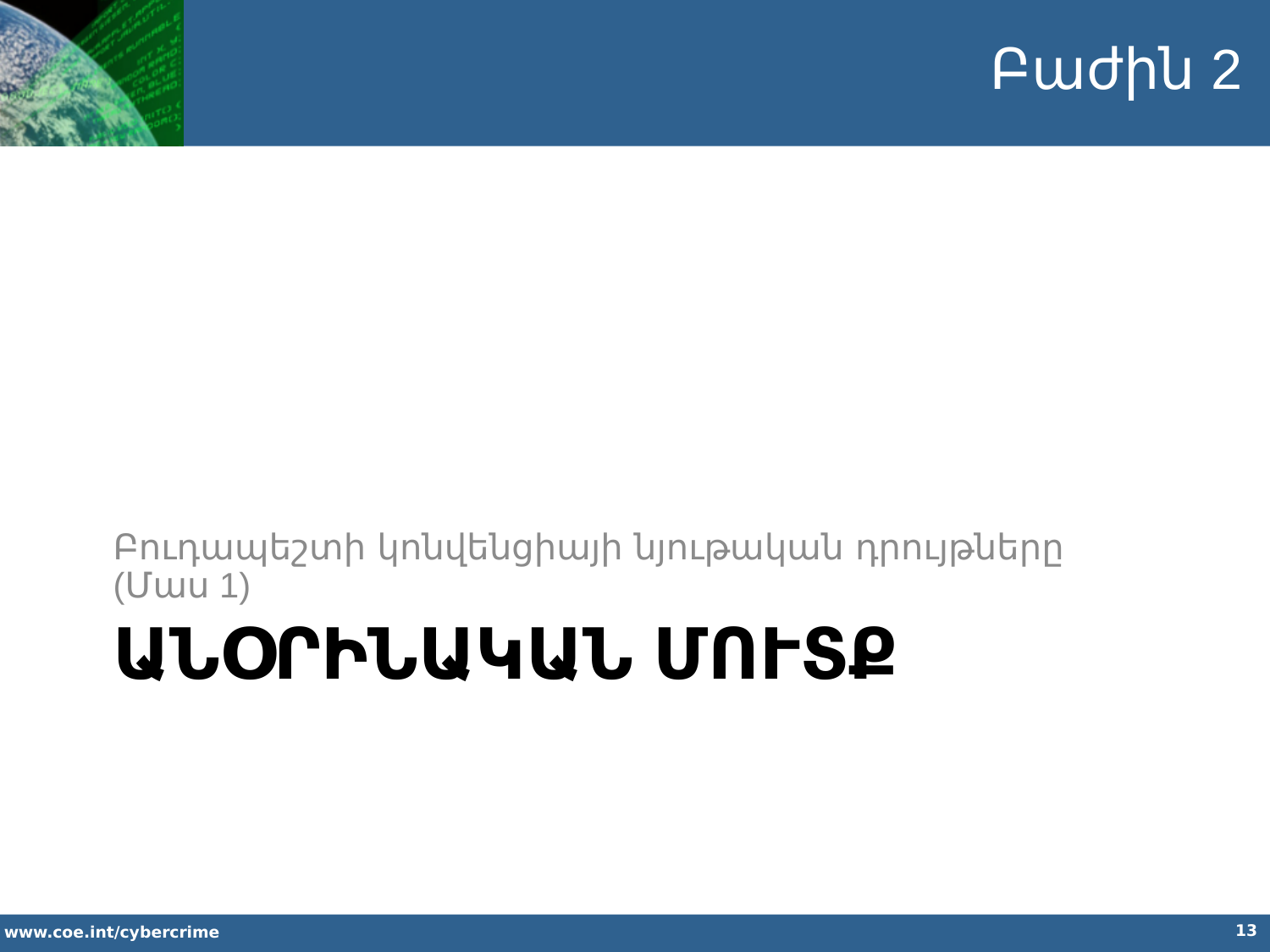

Բաժին 2
Բուդապեշտի կոնվենցիայի նյութական դրույթները (Մաս 1)
# ԱՆՕՐԻՆԱԿԱՆ ՄՈՒՏՔ